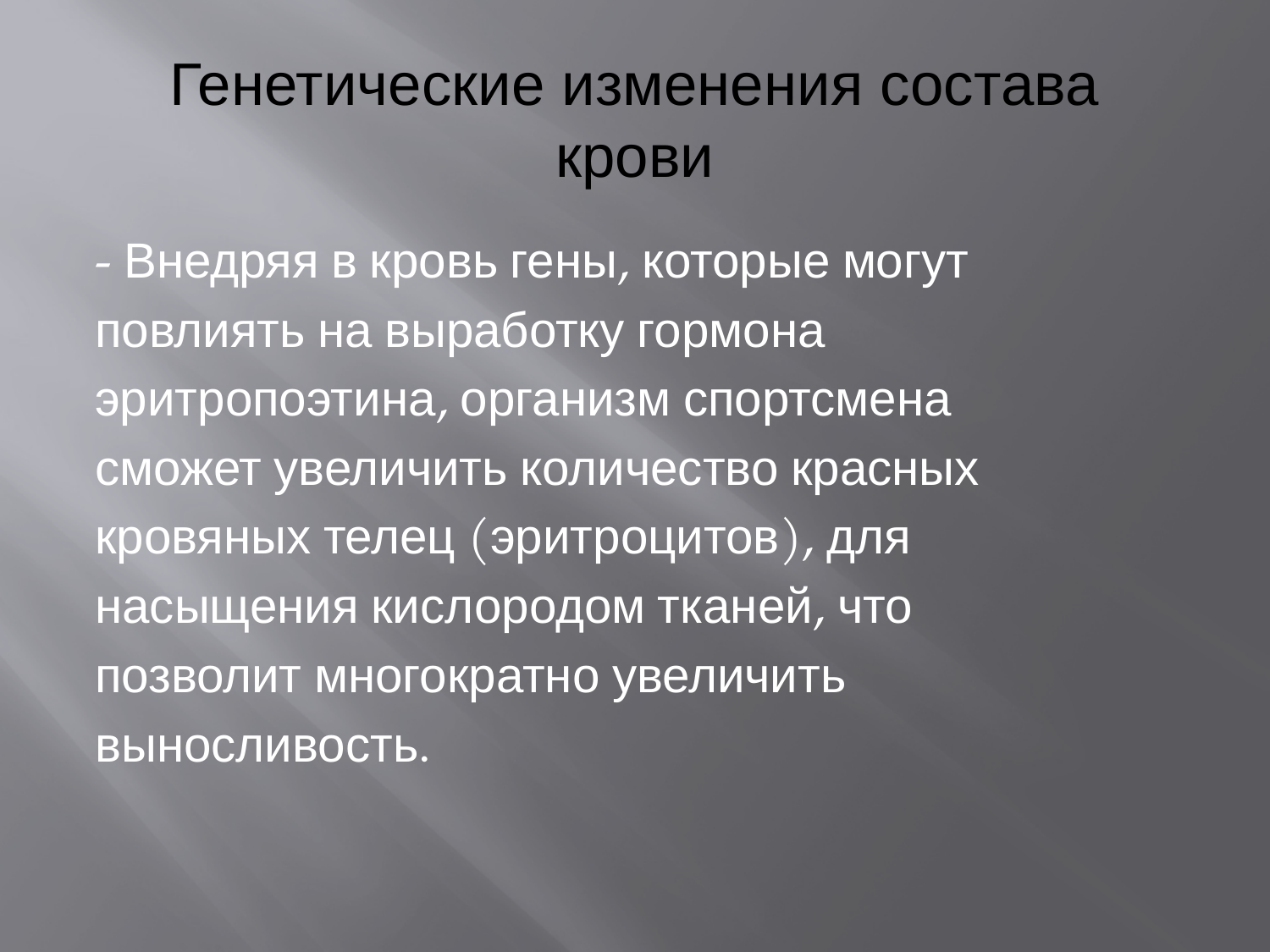

# Генетические изменения состава крови
- Внедряя в кровь гены, которые могут
повлиять на выработку гормона
эритропоэтина, организм спортсмена
сможет увеличить количество красных
кровяных телец (эритроцитов), для
насыщения кислородом тканей, что
позволит многократно увеличить
выносливость.